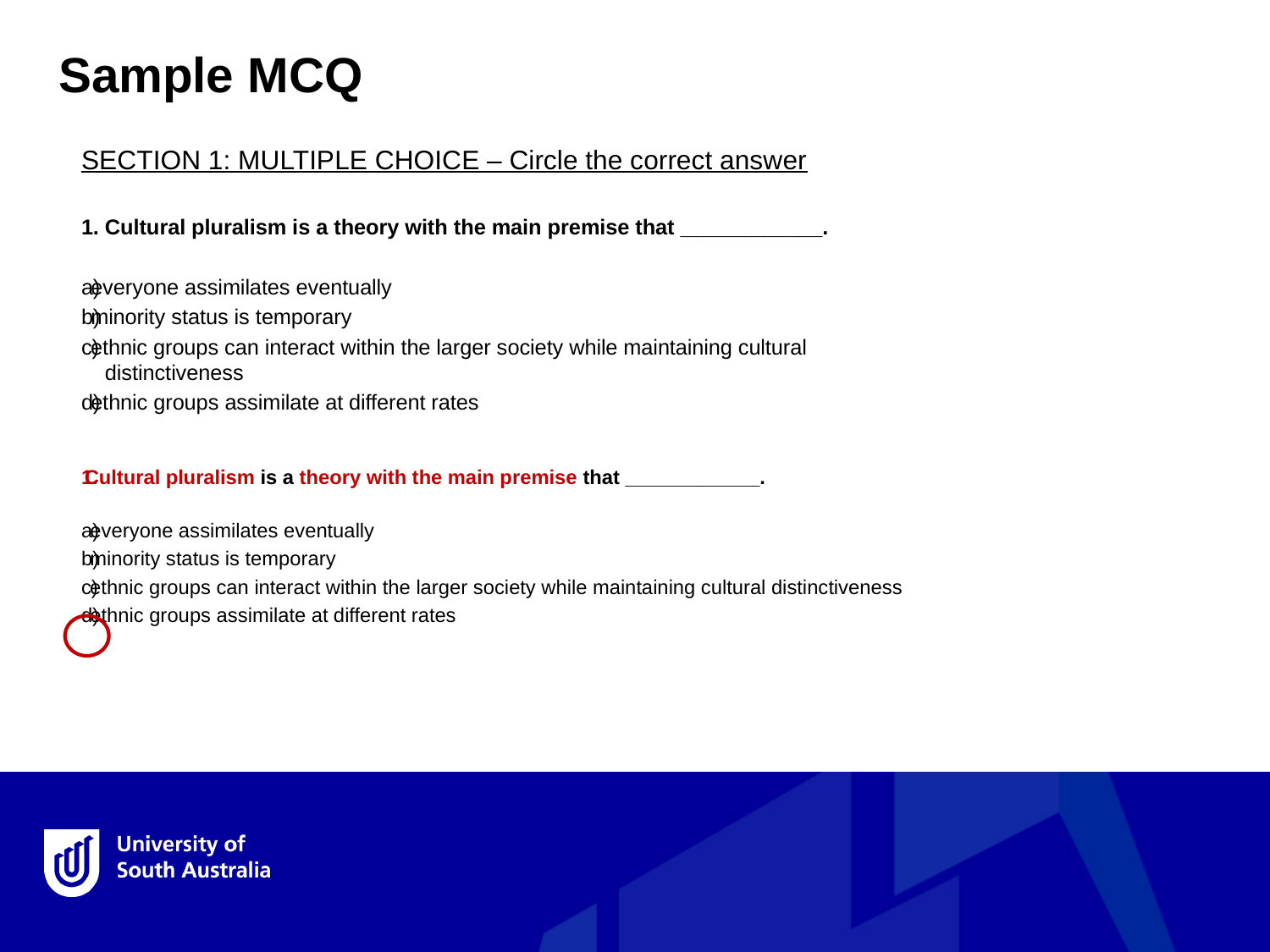

Sample MCQ
SECTION 1: MULTIPLE CHOICE – Circle the correct answer

1. Cultural pluralism is a theory with the main premise that ____________.

 everyone assimilates eventually
 minority status is temporary
 ethnic groups can interact within the larger society while maintaining cultural
    distinctiveness
 ethnic groups assimilate at different rates

Cultural pluralism is a theory with the main premise that ____________.

 everyone assimilates eventually
 minority status is temporary
 ethnic groups can interact within the larger society while maintaining cultural distinctiveness
 ethnic groups assimilate at different rates